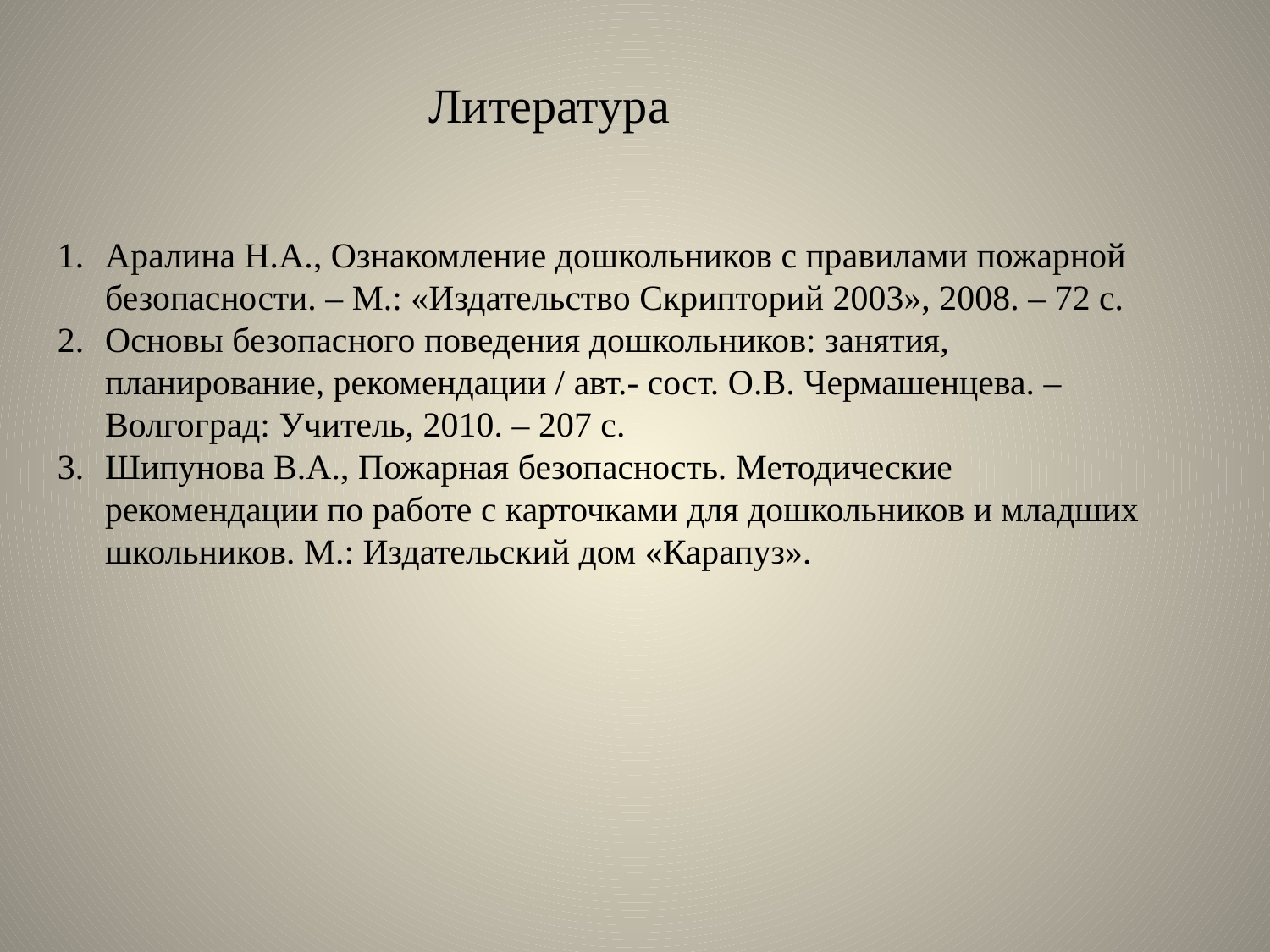

Литература
Аралина Н.А., Ознакомление дошкольников с правилами пожарной безопасности. – М.: «Издательство Скрипторий 2003», 2008. – 72 с.
Основы безопасного поведения дошкольников: занятия, планирование, рекомендации / авт.- сост. О.В. Чермашенцева. – Волгоград: Учитель, 2010. – 207 с.
Шипунова В.А., Пожарная безопасность. Методические рекомендации по работе с карточками для дошкольников и младших школьников. М.: Издательский дом «Карапуз».